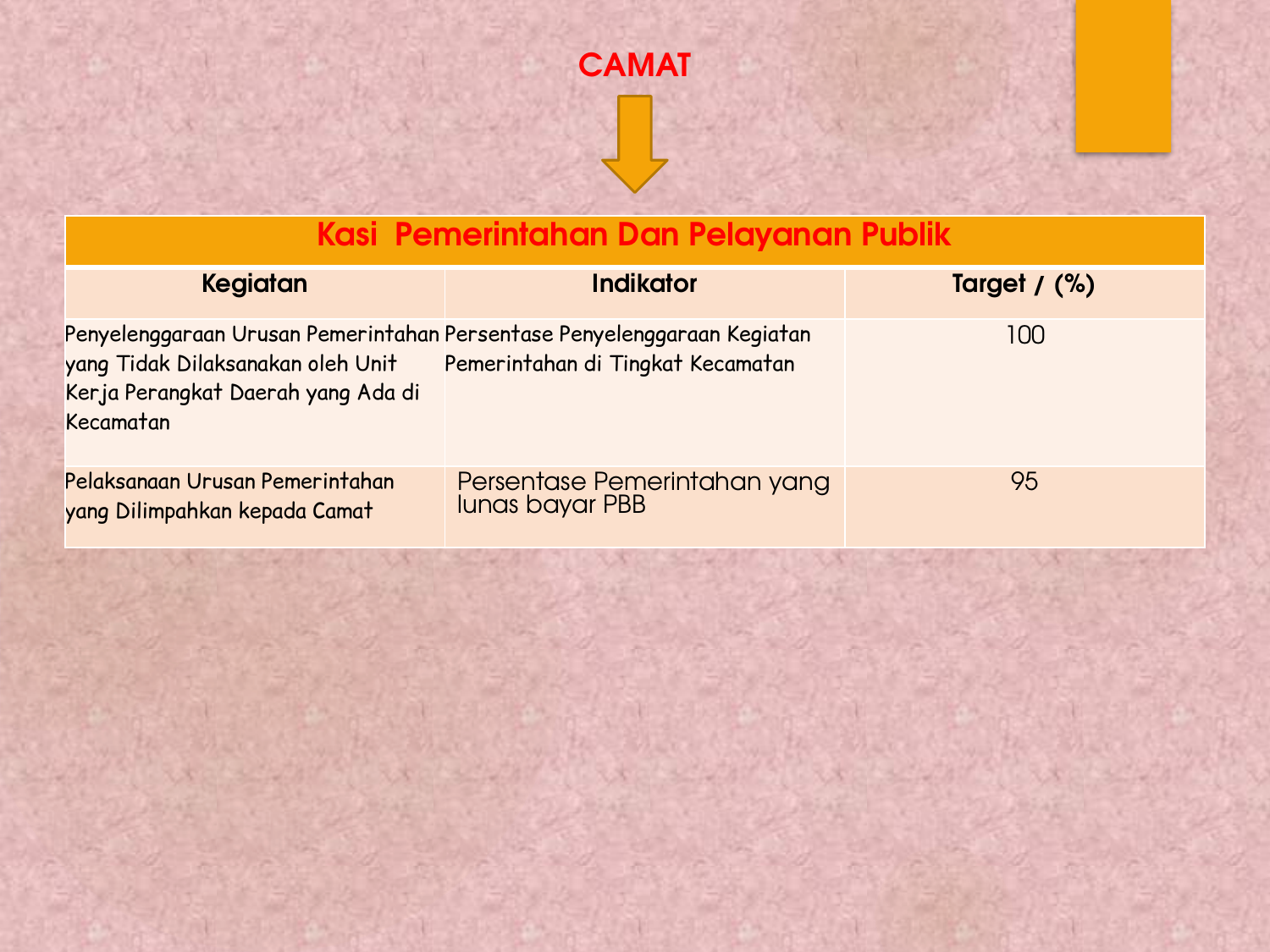

# CAMAT

| Kasi Pemerintahan Dan Pelayanan Publik |  |  |
| --- | --- | --- |
| Kegiatan | Indikator | Target / (%) |
| Penyelenggaraan Urusan Pemerintahan yang Tidak Dilaksanakan oleh Unit Kerja Perangkat Daerah yang Ada di Kecamatan | Persentase Penyelenggaraan Kegiatan Pemerintahan di Tingkat Kecamatan | 100 |
| Pelaksanaan Urusan Pemerintahan yang Dilimpahkan kepada Camat | Persentase Pemerintahan yang lunas bayar PBB | 95 |